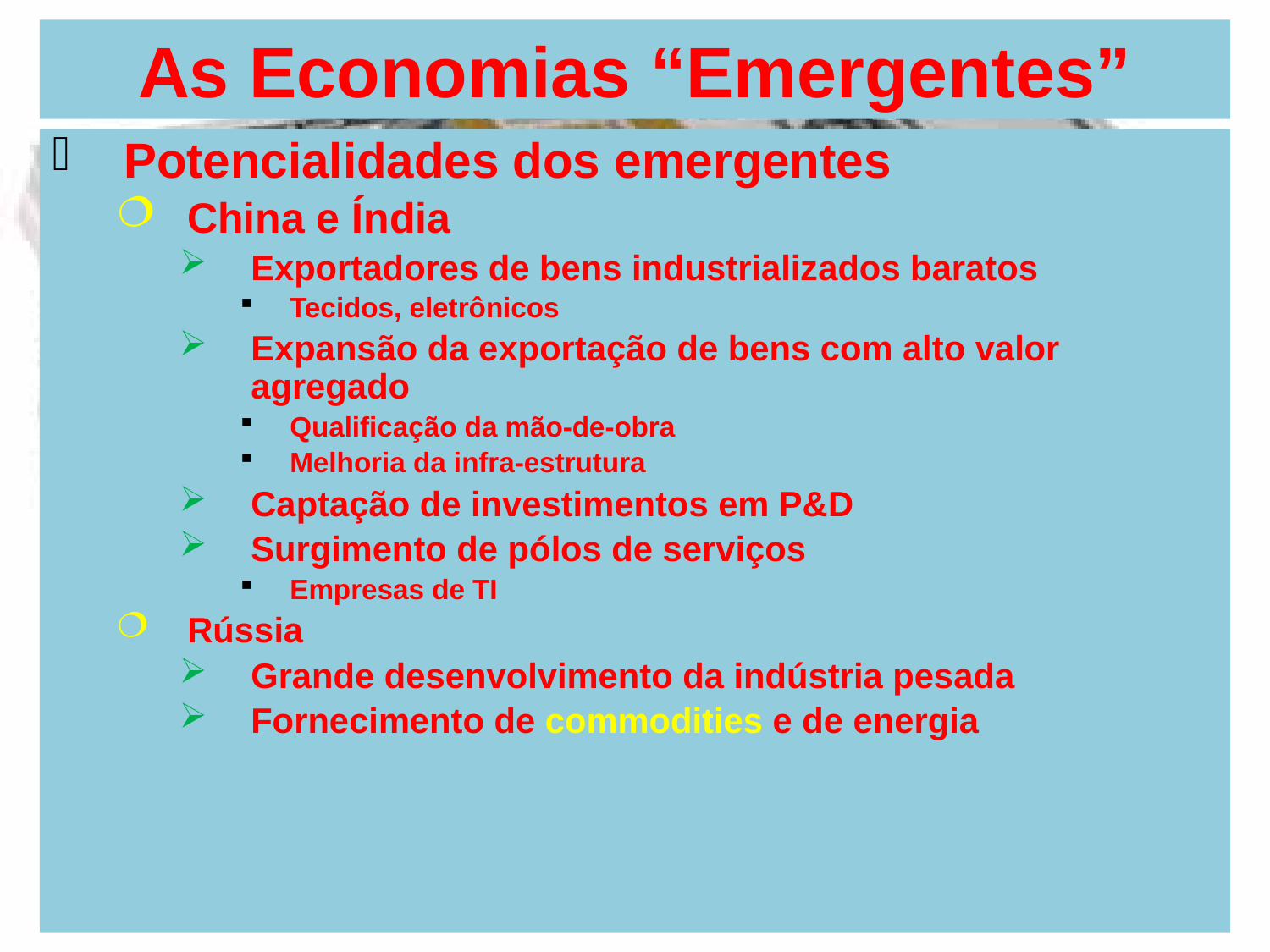

# As Economias “Emergentes”
Potencialidades dos emergentes
China e Índia
Exportadores de bens industrializados baratos
Tecidos, eletrônicos
Expansão da exportação de bens com alto valor agregado
Qualificação da mão-de-obra
Melhoria da infra-estrutura
Captação de investimentos em P&D
Surgimento de pólos de serviços
Empresas de TI
Rússia
Grande desenvolvimento da indústria pesada
Fornecimento de commodities e de energia